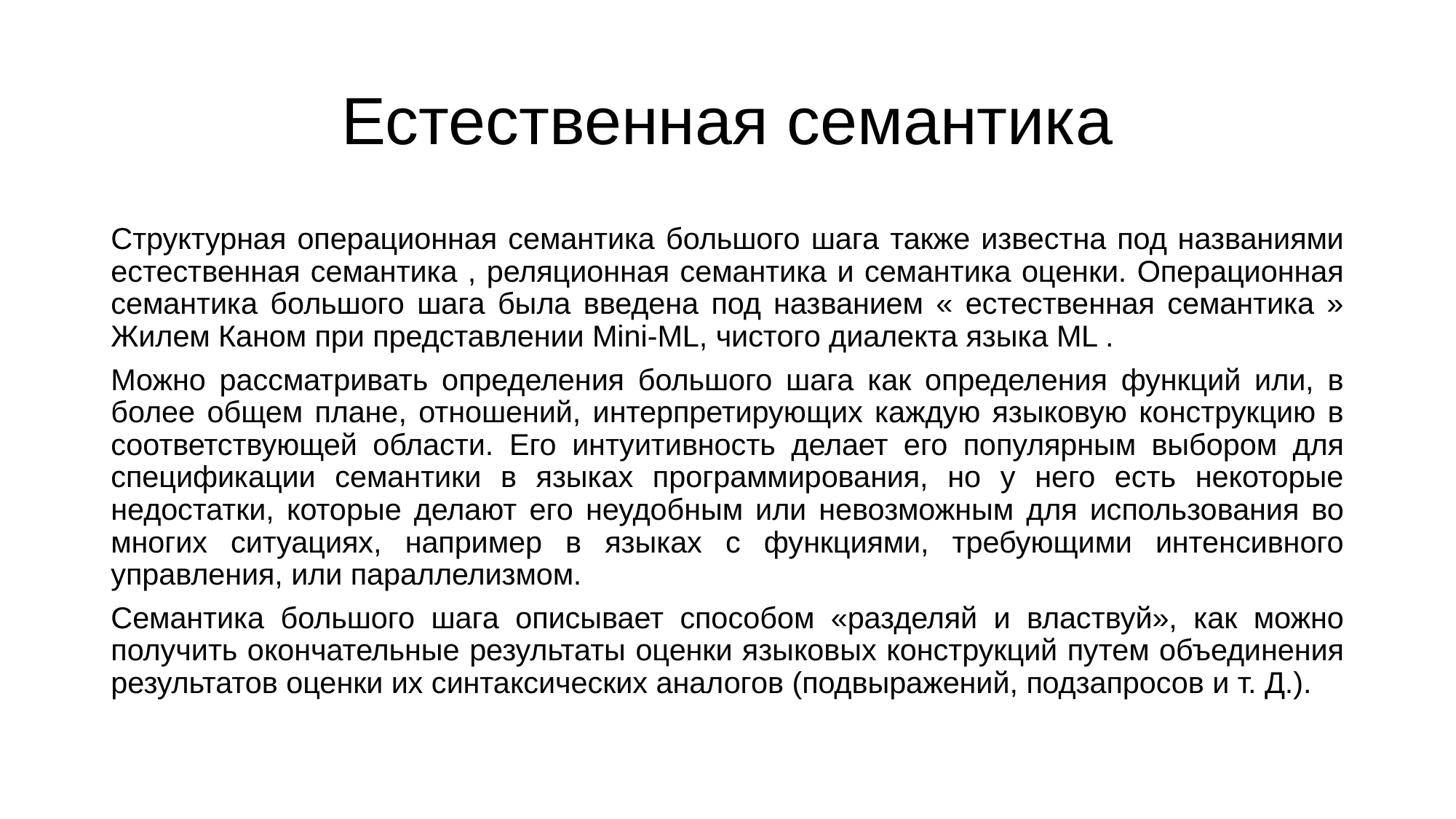

# Естественная семантика
Структурная операционная семантика большого шага также известна под названиями естественная семантика , реляционная семантика и семантика оценки. Операционная семантика большого шага была введена под названием « естественная семантика » Жилем Каном при представлении Mini-ML, чистого диалекта языка ML .
Можно рассматривать определения большого шага как определения функций или, в более общем плане, отношений, интерпретирующих каждую языковую конструкцию в соответствующей области. Его интуитивность делает его популярным выбором для спецификации семантики в языках программирования, но у него есть некоторые недостатки, которые делают его неудобным или невозможным для использования во многих ситуациях, например в языках с функциями, требующими интенсивного управления, или параллелизмом.
Семантика большого шага описывает способом «разделяй и властвуй», как можно получить окончательные результаты оценки языковых конструкций путем объединения результатов оценки их синтаксических аналогов (подвыражений, подзапросов и т. Д.).